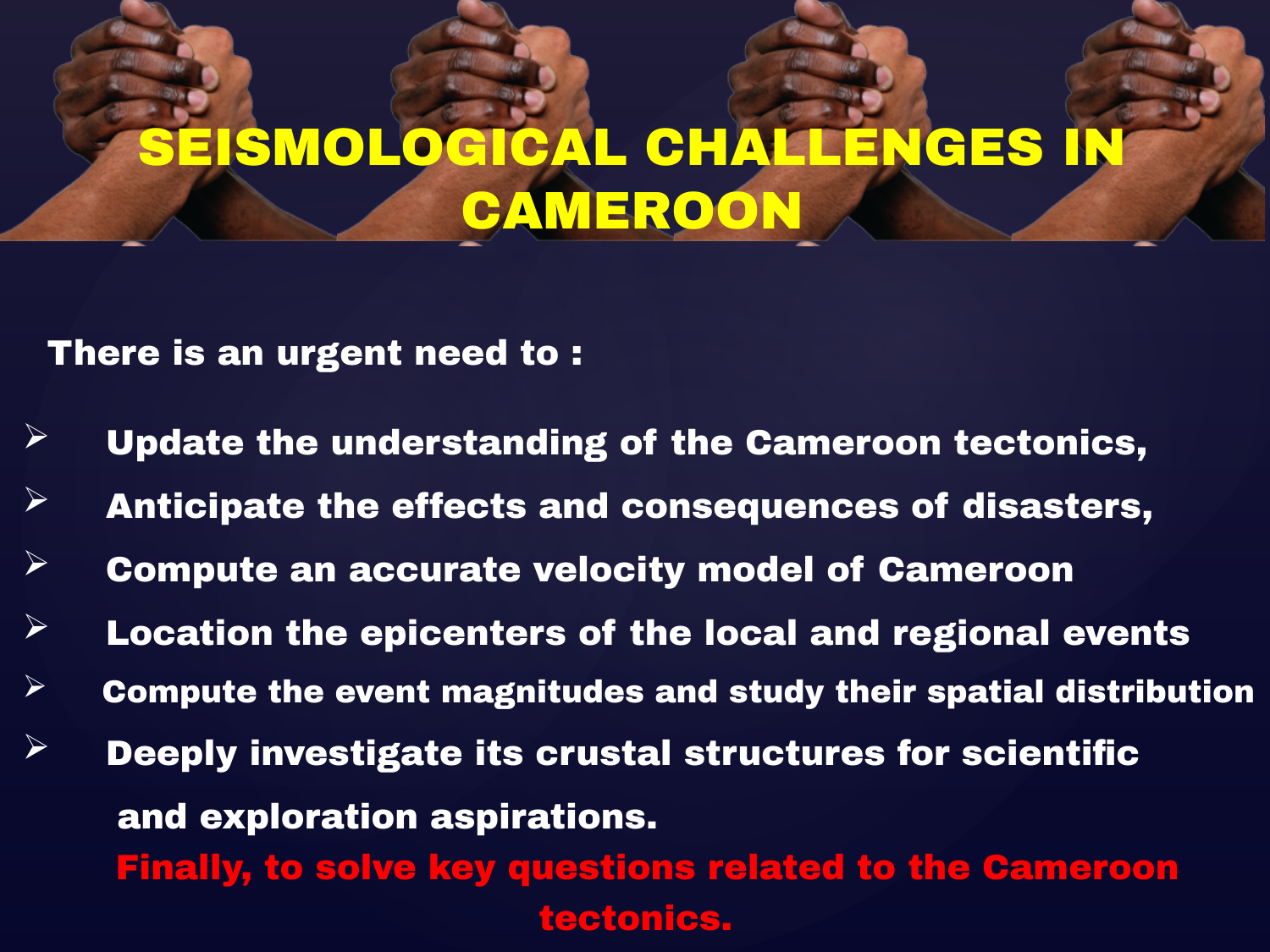

# SEISMOLOGICAL CHALLENGES IN CAMEROON

  There is an urgent need to :

   Update the understanding of the Cameroon tectonics,
   Anticipate the effects and consequences of disasters,
   Compute an accurate velocity model of Cameroon
   Location the epicenters of the local and regional events
   Compute the event magnitudes and study their spatial distribution
   Deeply investigate its crustal structures for scientific
        and exploration aspirations.
Finally, to solve key questions related to the Cameroon tectonics.